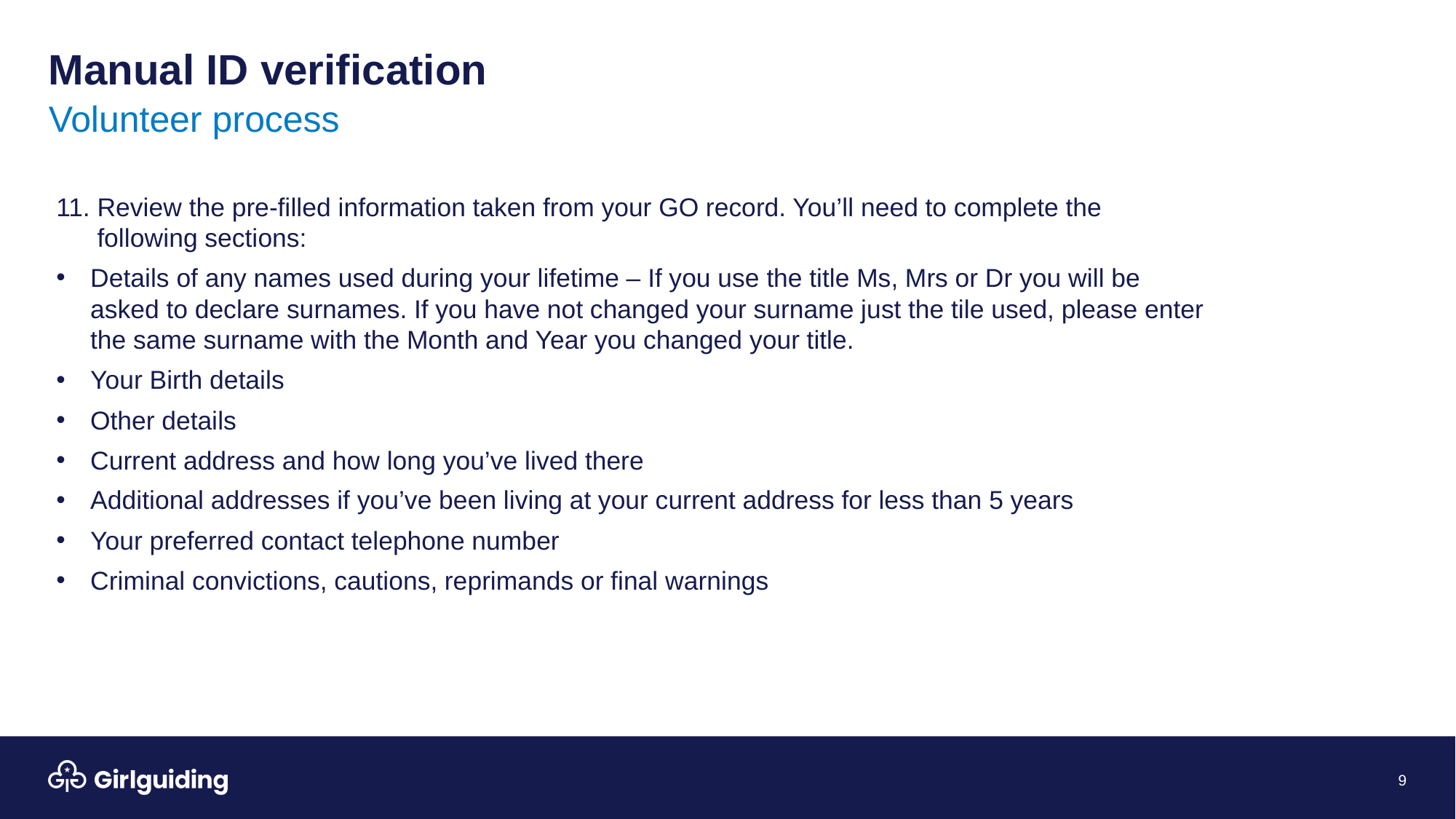

# Manual ID verification
Volunteer process
Review the pre-filled information taken from your GO record. You’ll need to complete the following sections:
Details of any names used during your lifetime – If you use the title Ms, Mrs or Dr you will be asked to declare surnames. If you have not changed your surname just the tile used, please enter the same surname with the Month and Year you changed your title.
Your Birth details
Other details
Current address and how long you’ve lived there
Additional addresses if you’ve been living at your current address for less than 5 years
Your preferred contact telephone number
Criminal convictions, cautions, reprimands or final warnings

9